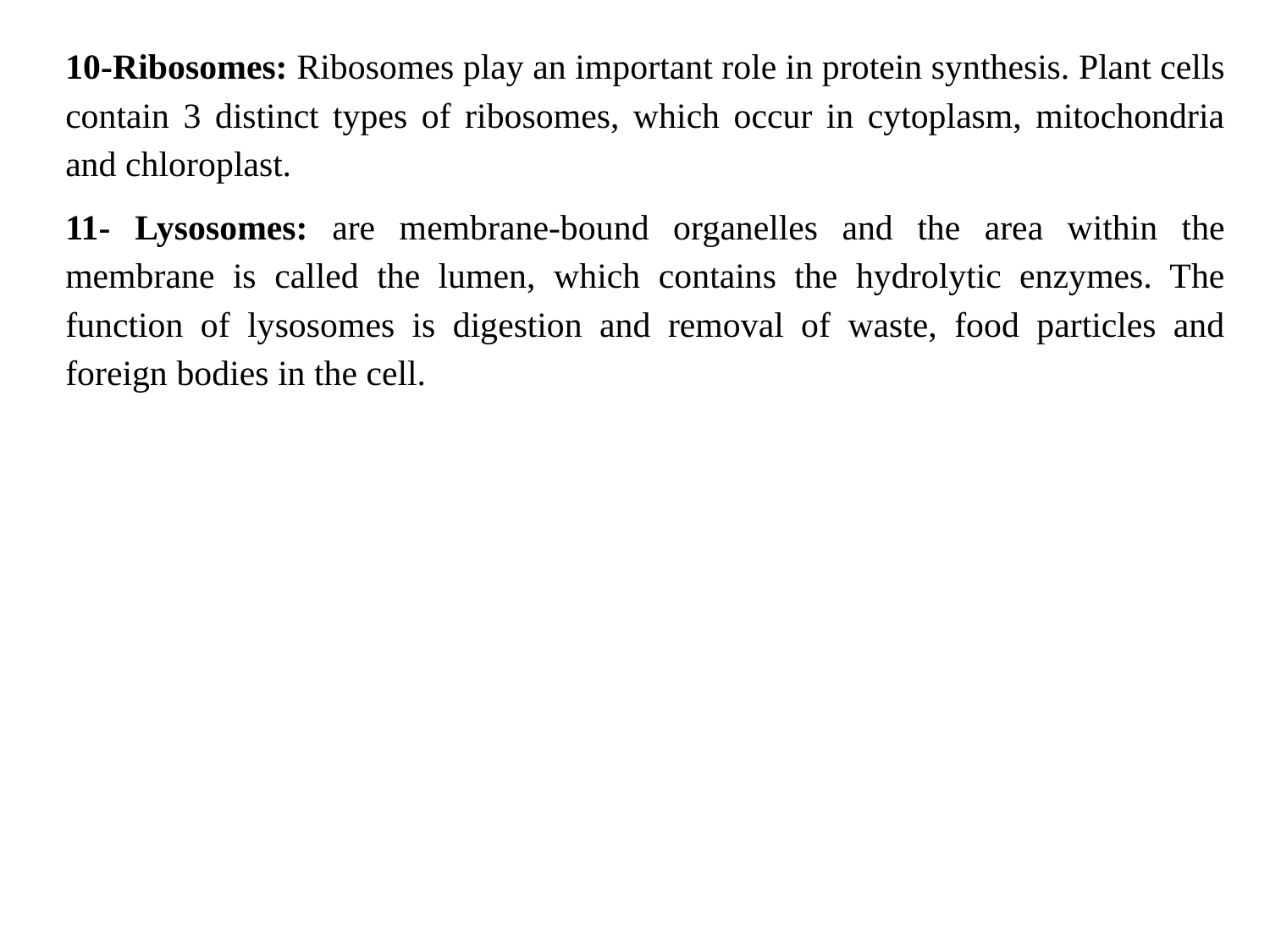

10-Ribosomes: Ribosomes play an important role in protein synthesis. Plant cells contain 3 distinct types of ribosomes, which occur in cytoplasm, mitochondria and chloroplast.
11- Lysosomes: are membrane-bound organelles and the area within the membrane is called the lumen, which contains the hydrolytic enzymes. The function of lysosomes is digestion and removal of waste, food particles and foreign bodies in the cell.